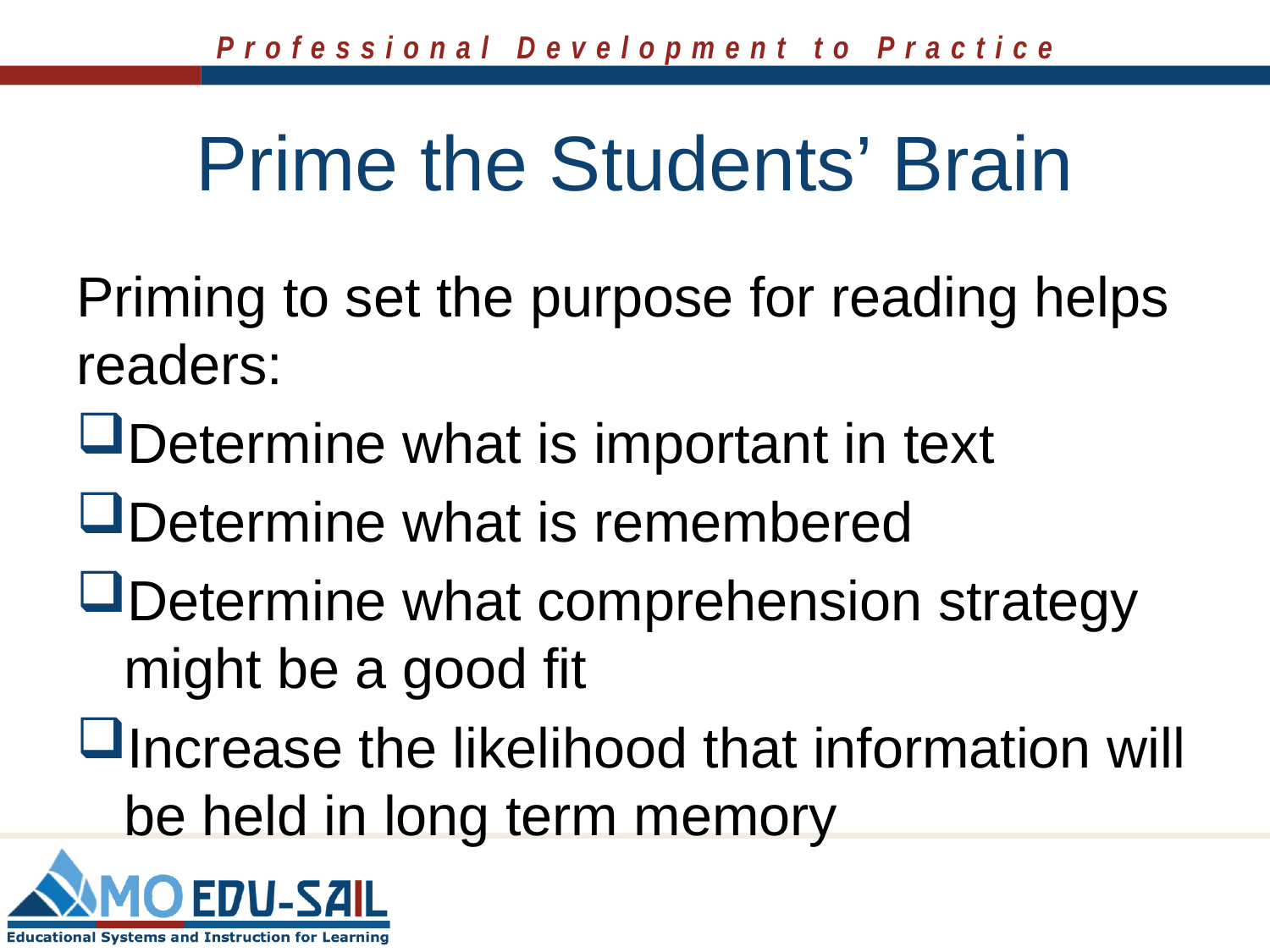

# Prime the Students’ Brain
Priming to set the purpose for reading helps readers:
Determine what is important in text
Determine what is remembered
Determine what comprehension strategy might be a good fit
Increase the likelihood that information will be held in long term memory